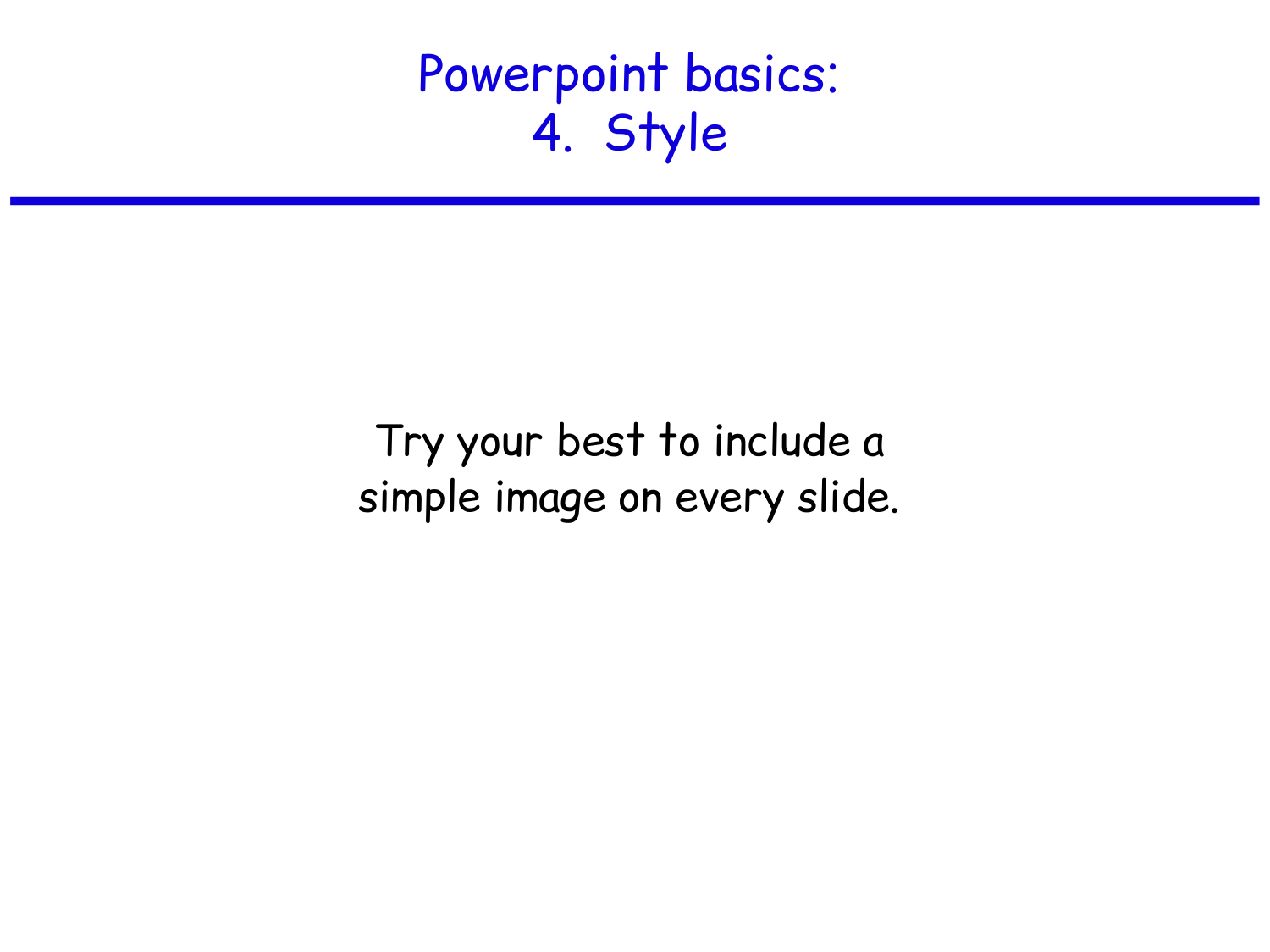

# Powerpoint basics: 4.  Style

Try your best to include a
simple image on every slide.